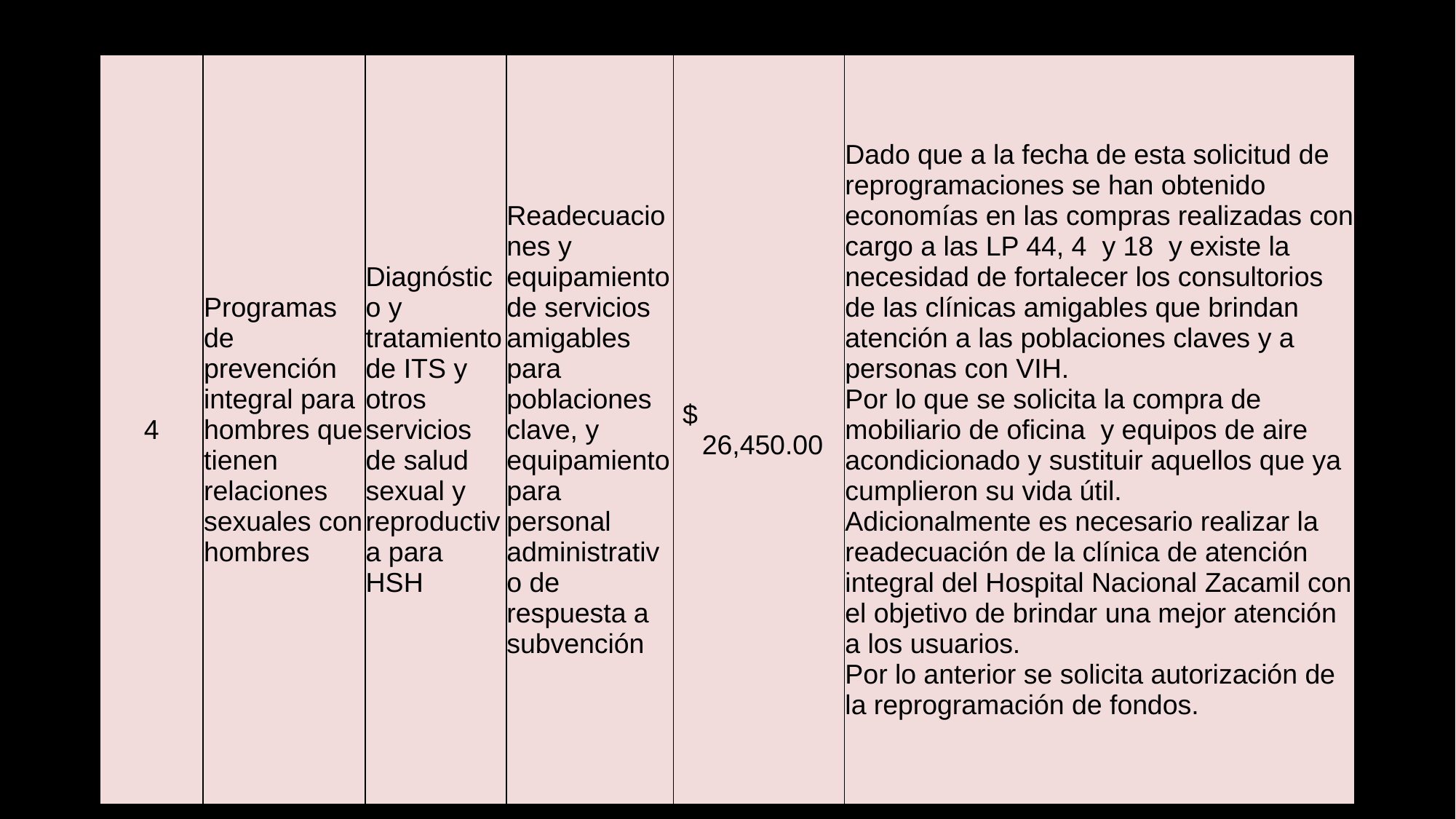

| 4 | Programas de prevención integral para hombres que tienen relaciones sexuales con hombres | Diagnóstico y tratamiento de ITS y otros servicios de salud sexual y reproductiva para HSH | Readecuaciones y equipamiento de servicios amigables para poblaciones clave, y equipamiento para personal administrativo de respuesta a subvención | $ 26,450.00 | Dado que a la fecha de esta solicitud de reprogramaciones se han obtenido economías en las compras realizadas con cargo a las LP 44, 4 y 18 y existe la necesidad de fortalecer los consultorios de las clínicas amigables que brindan atención a las poblaciones claves y a personas con VIH. Por lo que se solicita la compra de mobiliario de oficina y equipos de aire acondicionado y sustituir aquellos que ya cumplieron su vida útil. Adicionalmente es necesario realizar la readecuación de la clínica de atención integral del Hospital Nacional Zacamil con el objetivo de brindar una mejor atención a los usuarios. Por lo anterior se solicita autorización de la reprogramación de fondos. |
| --- | --- | --- | --- | --- | --- |